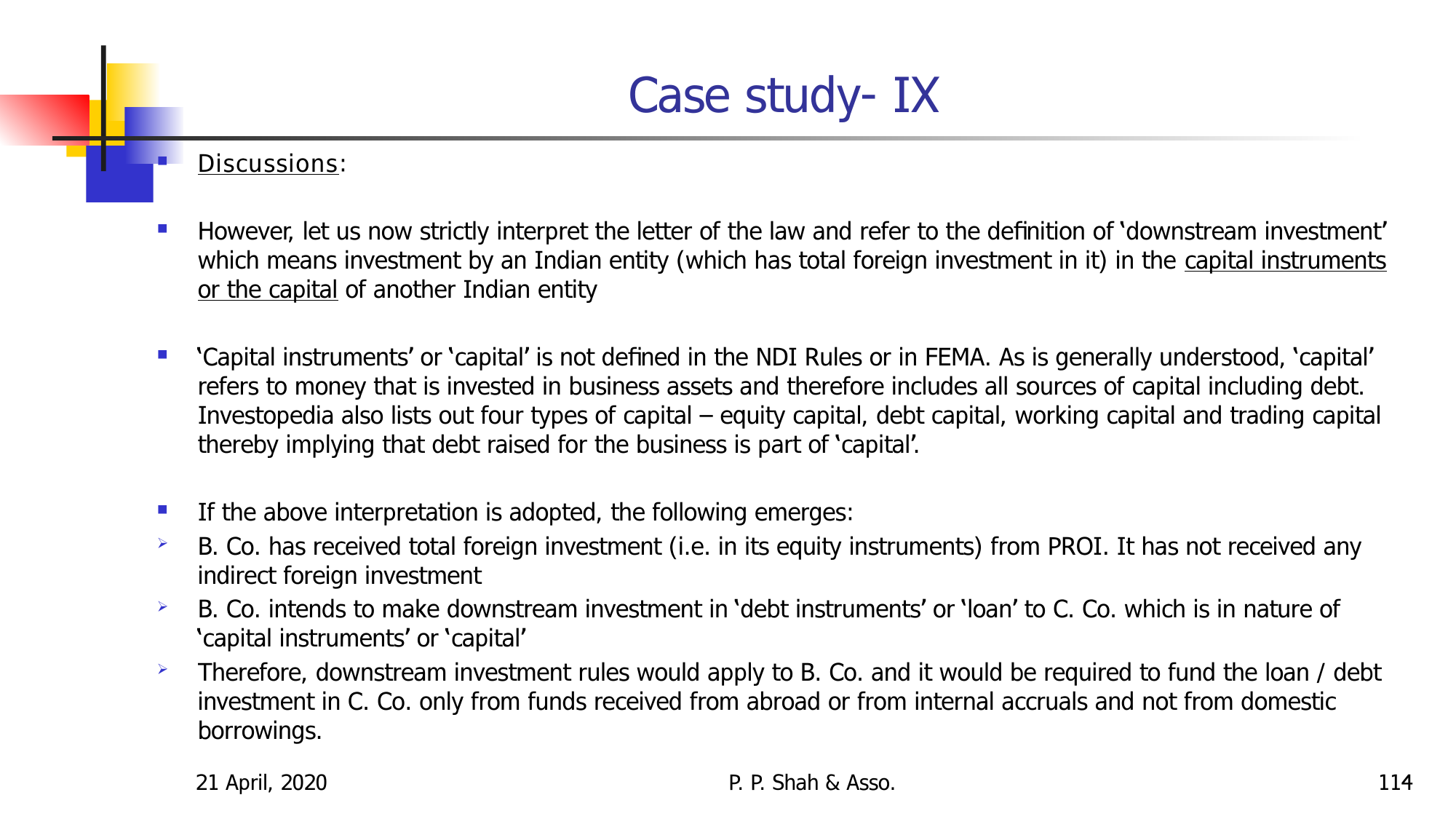

# Case study- IX
Discussions:

However, let us now strictly interpret the letter of the law and refer to the definition of ‘downstream investment’ which means investment by an Indian entity (which has total foreign investment in it) in the capital instruments or the capital of another Indian entity

‘Capital instruments’ or ‘capital’ is not defined in the NDI Rules or in FEMA. As is generally understood, ‘capital’ refers to money that is invested in business assets and therefore includes all sources of capital including debt.  Investopedia also lists out four types of capital – equity capital, debt capital, working capital and trading capital thereby implying that debt raised for the business is part of ‘capital’.

If the above interpretation is adopted, the following emerges:
B. Co. has received total foreign investment (i.e. in its equity instruments) from PROI. It has not received any indirect foreign investment
B. Co. intends to make downstream investment in ‘debt instruments’ or ‘loan’ to C. Co. which is in nature of ‘capital instruments’ or ‘capital’
Therefore, downstream investment rules would apply to B. Co. and it would be required to fund the loan / debt investment in C. Co. only from funds received from abroad or from internal accruals and not from domestic borrowings.

21 April, 2020
P. P. Shah & Asso.
114